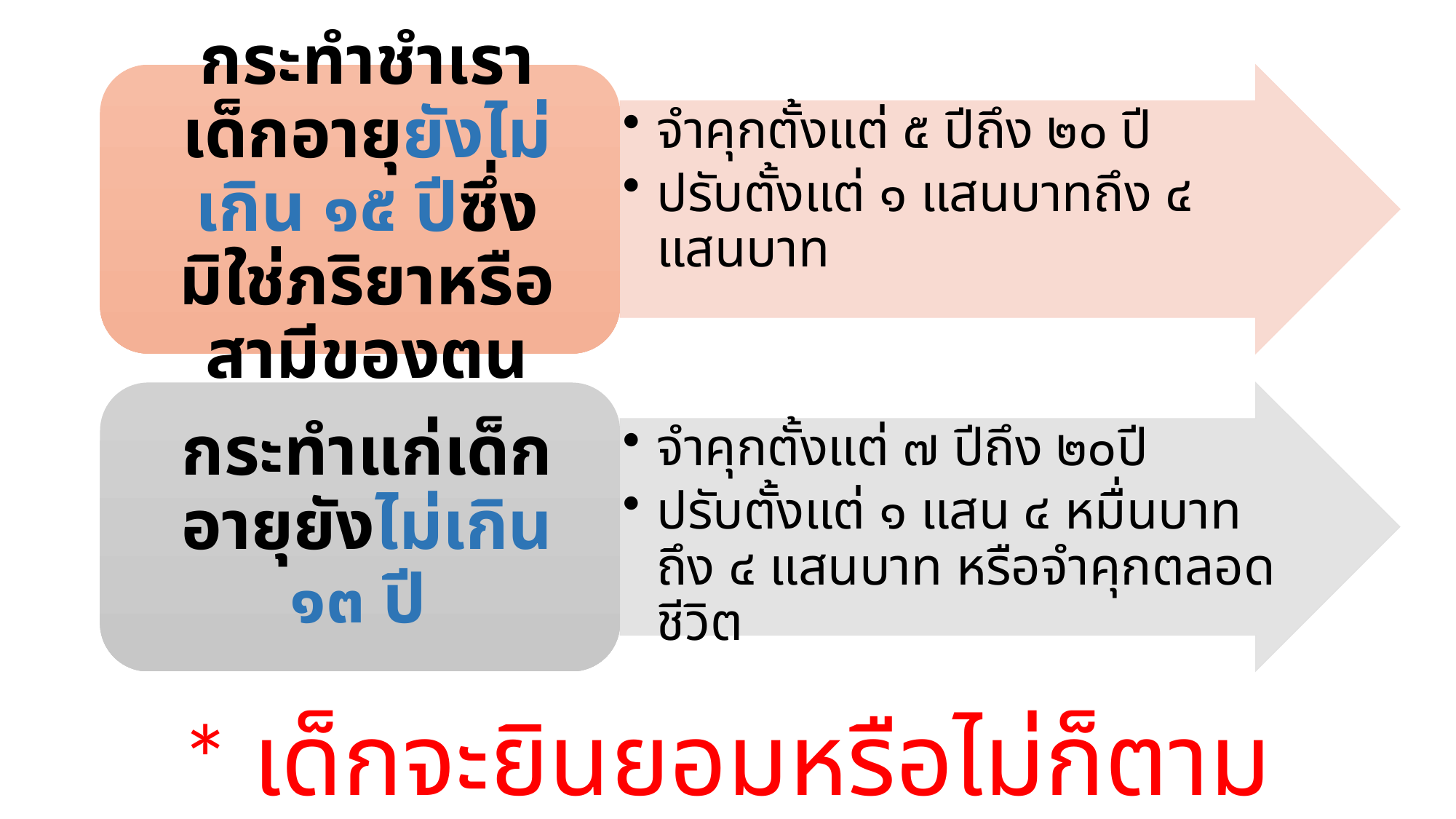

จำคุกตั้งแต่ ๕ ปีถึง ๒๐ ปี
ปรับตั้งแต่ ๑ แสนบาทถึง ๔ แสนบาท
กระทำชำเราเด็กอายุยังไม่เกิน ๑๕ ปีซึ่งมิใช่ภริยาหรือสามีของตน
จำคุกตั้งแต่ ๗ ปีถึง ๒๐ปี
ปรับตั้งแต่ ๑ แสน ๔ หมื่นบาทถึง ๔ แสนบาท หรือจำคุกตลอดชีวิต
กระทำแก่เด็กอายุยังไม่เกิน ๑๓ ปี
* เด็กจะยินยอมหรือไม่ก็ตาม